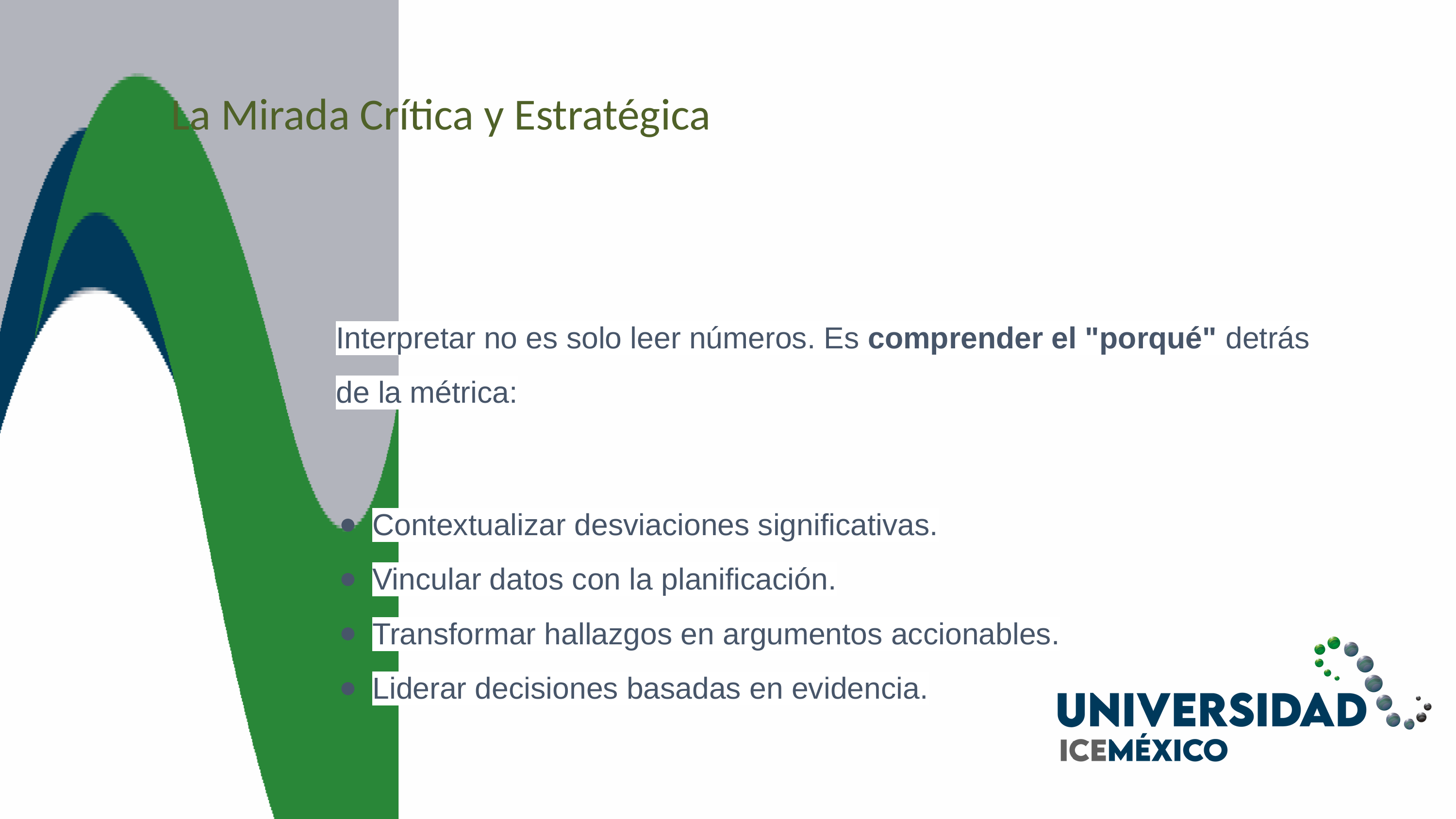

La Mirada Crítica y Estratégica

Interpretar no es solo leer números. Es comprender el "porqué" detrás de la métrica:

Contextualizar desviaciones significativas.
Vincular datos con la planificación.
Transformar hallazgos en argumentos accionables.
Liderar decisiones basadas en evidencia.